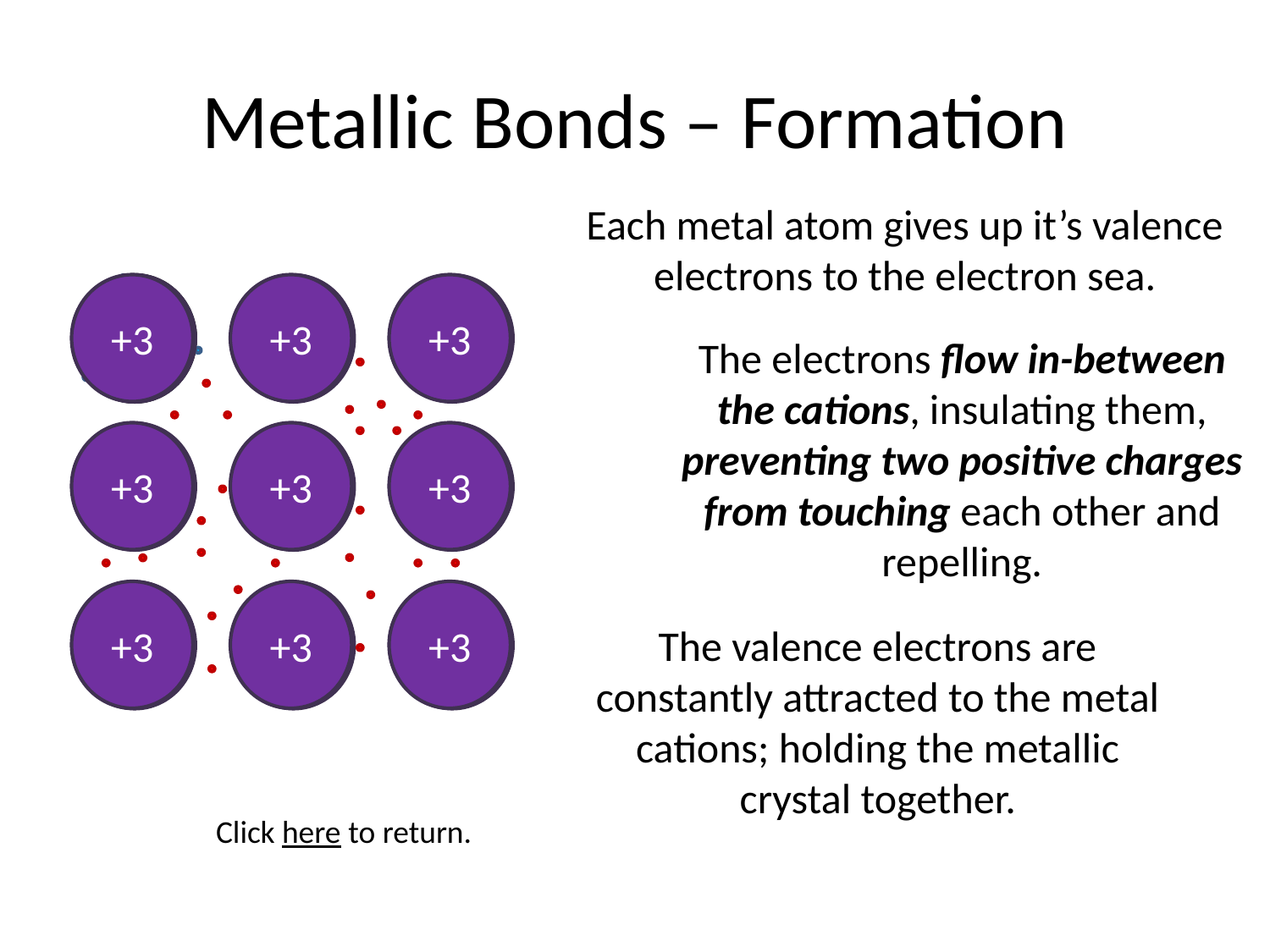

# Metallic Bonds – Formation
Each metal atom gives up it’s valence electrons to the electron sea.
+3
+3
+3

+3
+3
+3
The electrons flow in-between the cations, insulating them, preventing two positive charges from touching each other and repelling.

+3
+3
+3
+3
+3
+3

+3
+3
+3
+3
+3
+3

The valence electrons are constantly attracted to the metal cations; holding the metallic crystal together.

Click here to return.